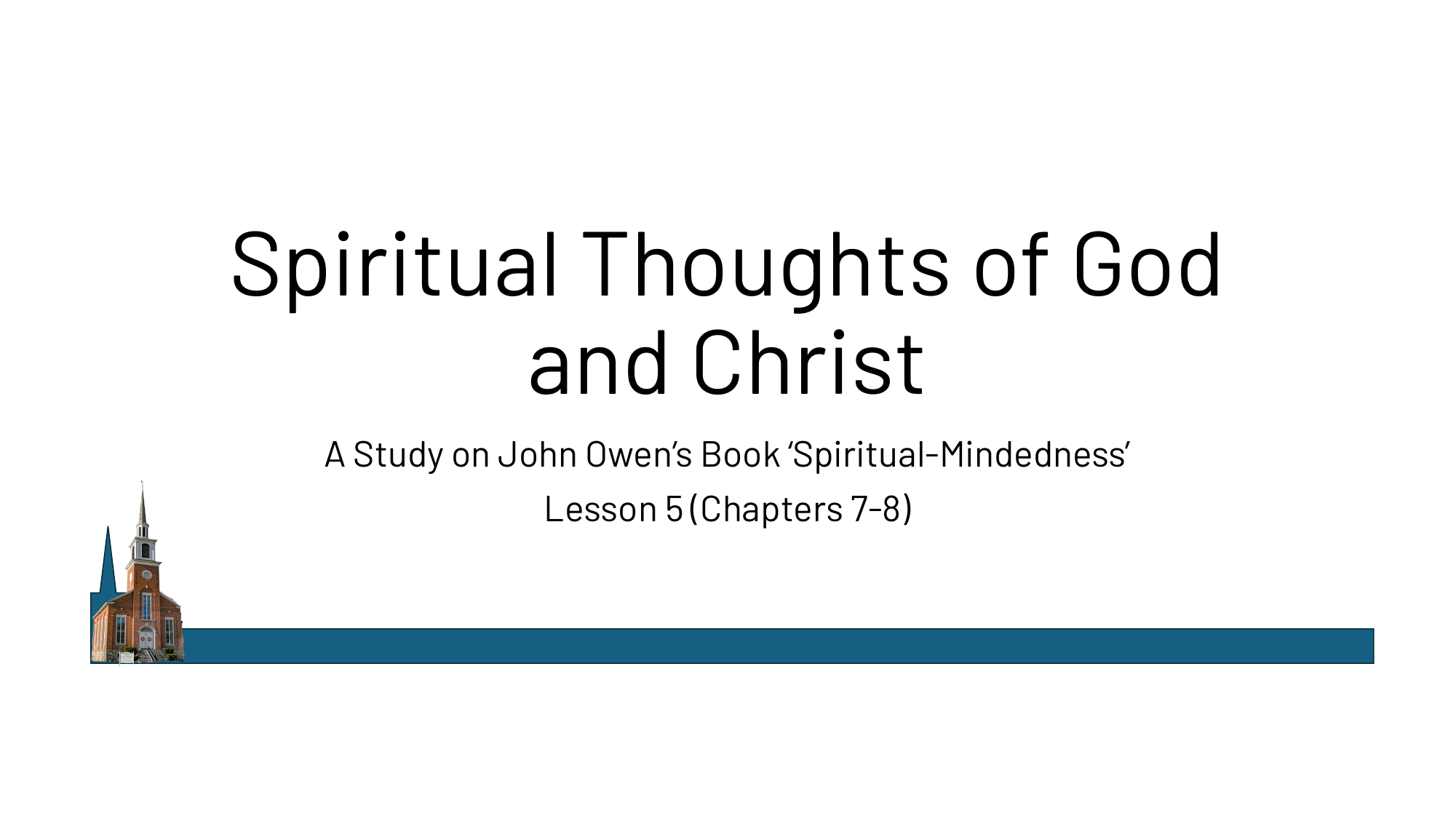

# Spiritual Thoughts of God and Christ
A Study on John Owen’s Book ‘Spiritual-Mindedness’
Lesson 5 (Chapters 7-8)